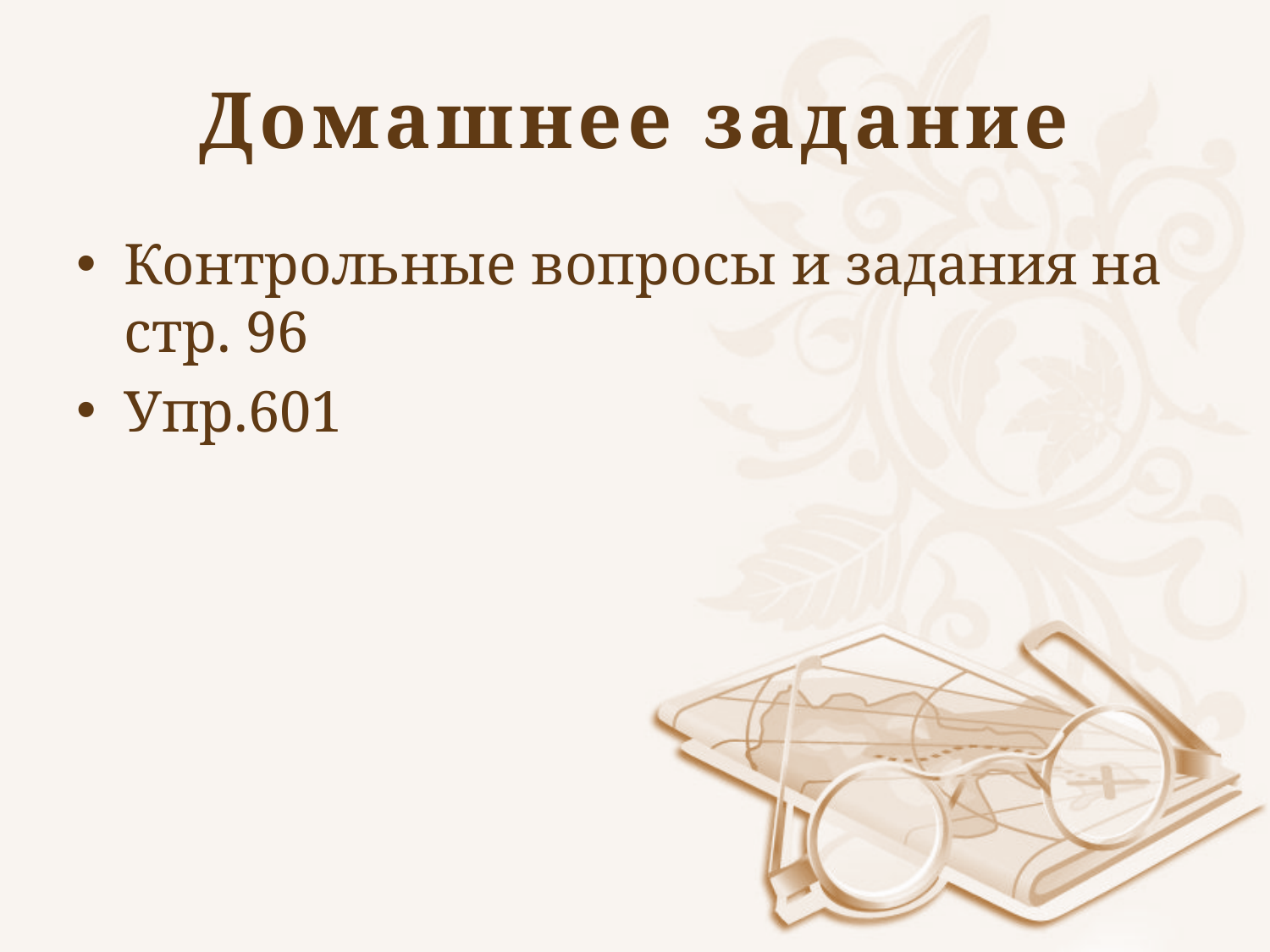

# Домашнее задание
Контрольные вопросы и задания на стр. 96
Упр.601